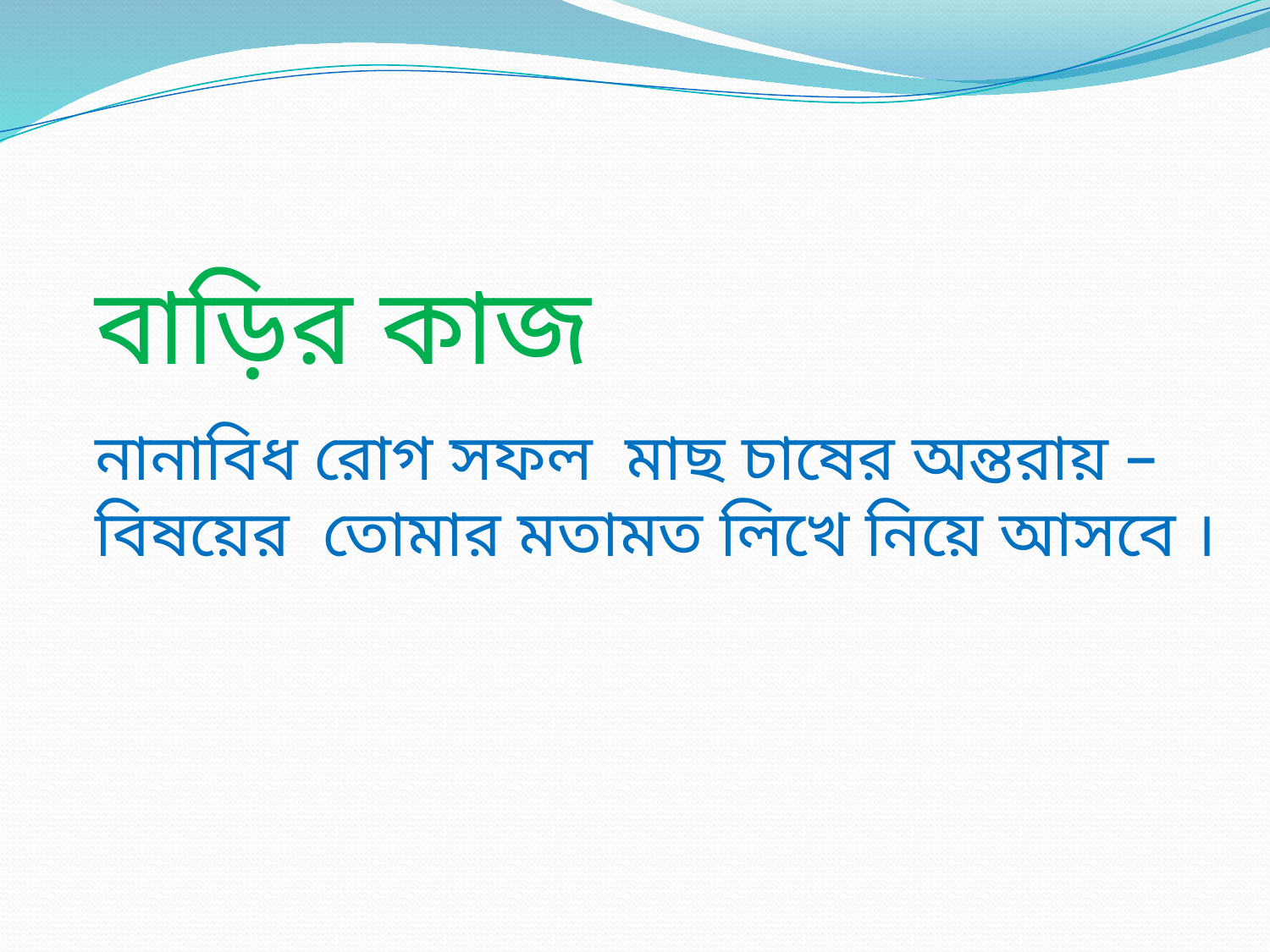

# বাড়ির কাজ নানাবিধ রোগ সফল  মাছ চাষের অন্তরায় – বিষয়ের  তোমার মতামত লিখে নিয়ে আসবে ।